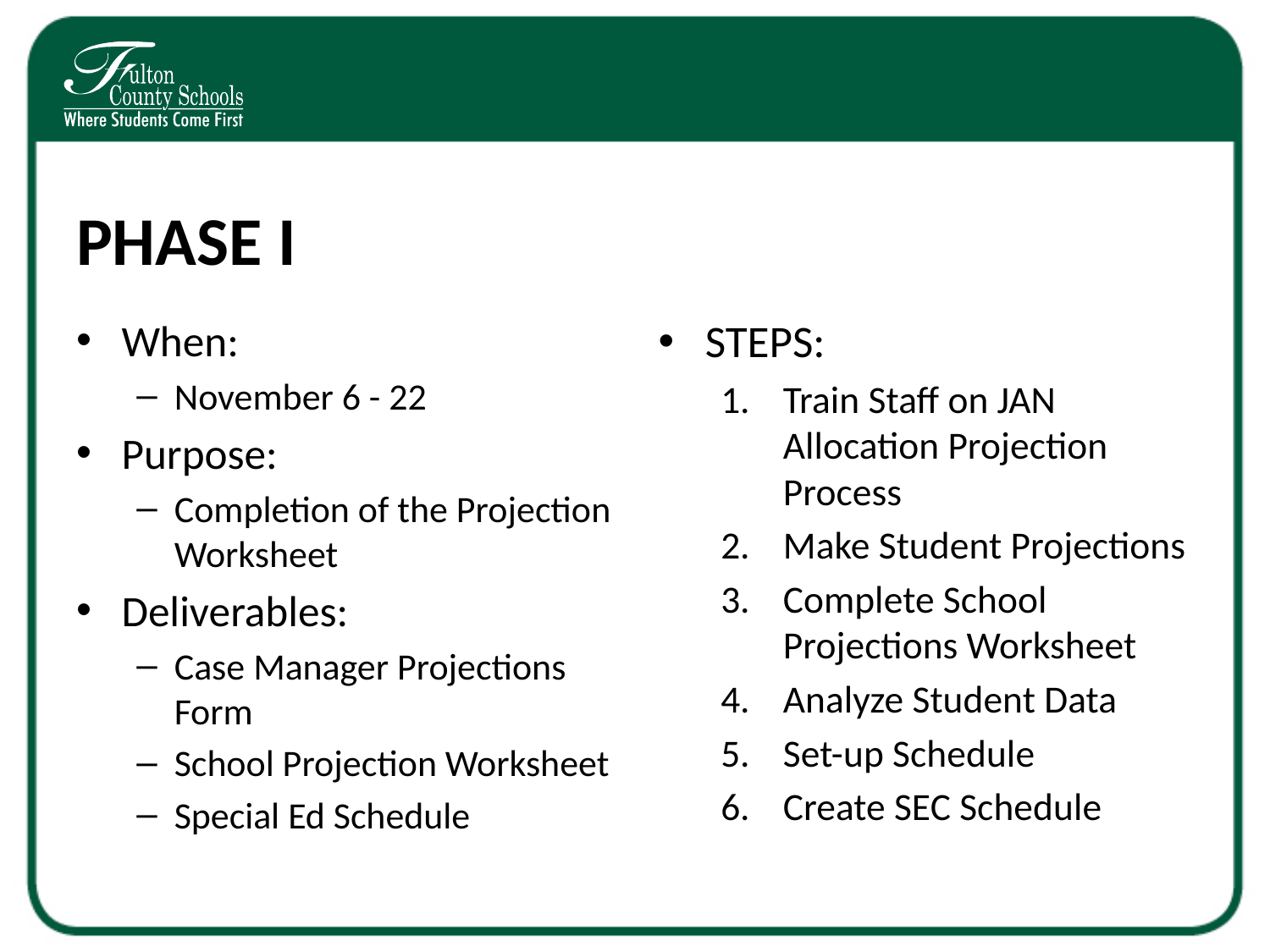

# PHASE I
When:
November 6 - 22
Purpose:
Completion of the Projection Worksheet
Deliverables:
Case Manager Projections Form
School Projection Worksheet
Special Ed Schedule

STEPS:
Train Staff on JAN Allocation Projection Process
Make Student Projections
Complete School Projections Worksheet
Analyze Student Data
Set-up Schedule
Create SEC Schedule